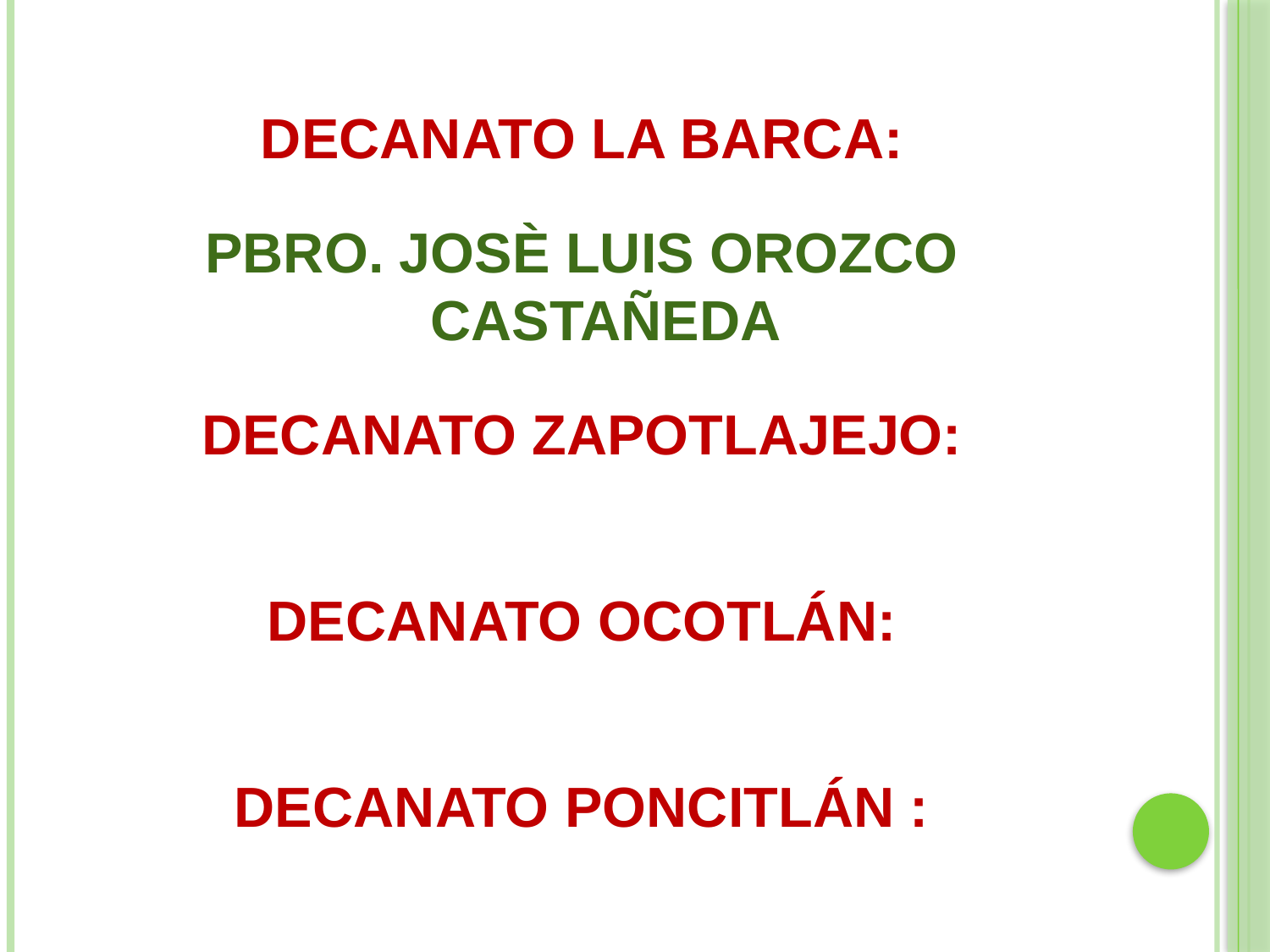

DECANATO LA BARCA:

PBRO. JOSÈ LUIS OROZCO CASTAÑEDA

DECANATO ZAPOTLAJEJO:

DECANATO OCOTLÁN:

DECANATO PONCITLÁN :